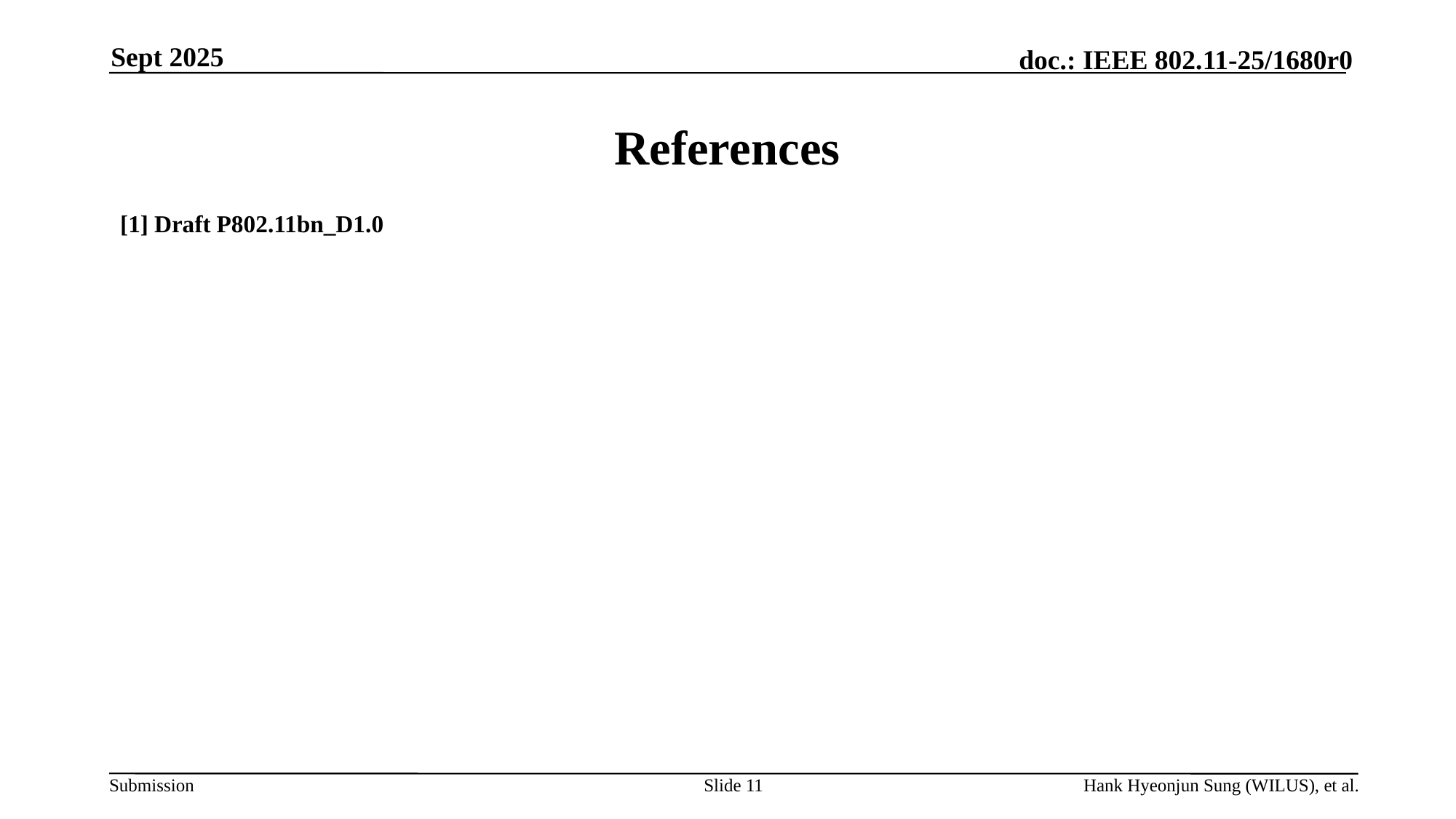

Sept 2025
# References
[1] Draft P802.11bn_D1.0

Slide 11
Hank Hyeonjun Sung (WILUS), et al.